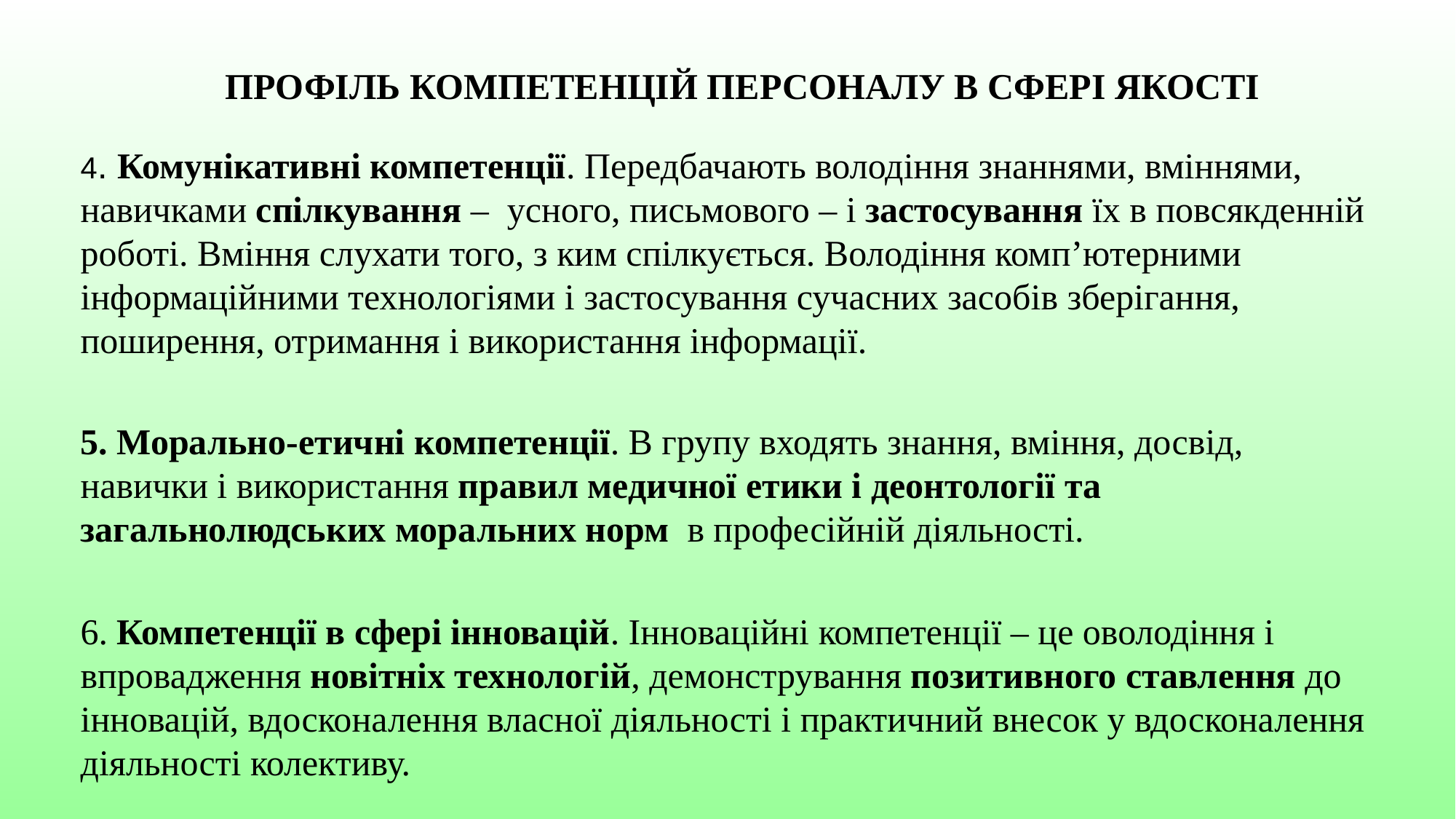

# ПРОФІЛЬ КОМПЕТЕНЦІЙ ПЕРСОНАЛУ В СФЕРІ ЯКОСТІ
4. Комунікативні компетенції. Передбачають володіння знаннями, вміннями, навичками спілкування –  усного, письмового – і застосування їх в повсякденній роботі. Вміння слухати того, з ким спілкується. Володіння комп’ютерними інформаційними технологіями і застосування сучасних засобів зберігання, поширення, отримання і використання інформації.

5. Морально-етичні компетенції. В групу входять знання, вміння, досвід, навички і використання правил медичної етики і деонтології та загальнолюдських моральних норм  в професійній діяльності.

6. Компетенції в сфері інновацій. Інноваційні компетенції – це оволодіння і впровадження новітніх технологій, демонстрування позитивного ставлення до інновацій, вдосконалення власної діяльності і практичний внесок у вдосконалення діяльності колективу.